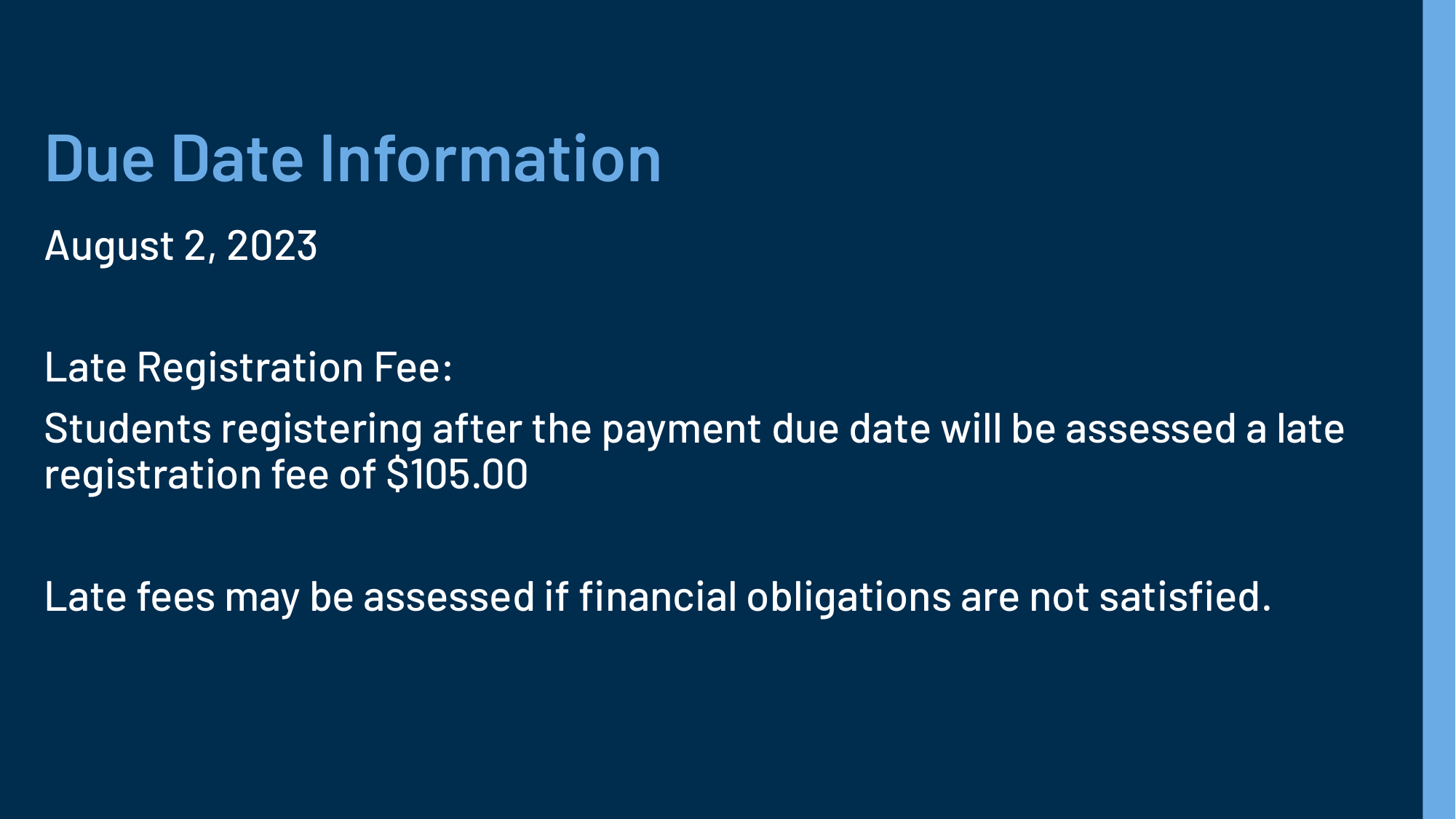

# Due Date Information
August 2, 2023

Late Registration Fee:
Students registering after the payment due date will be assessed a late registration fee of $105.00

Late fees may be assessed if financial obligations are not satisfied.